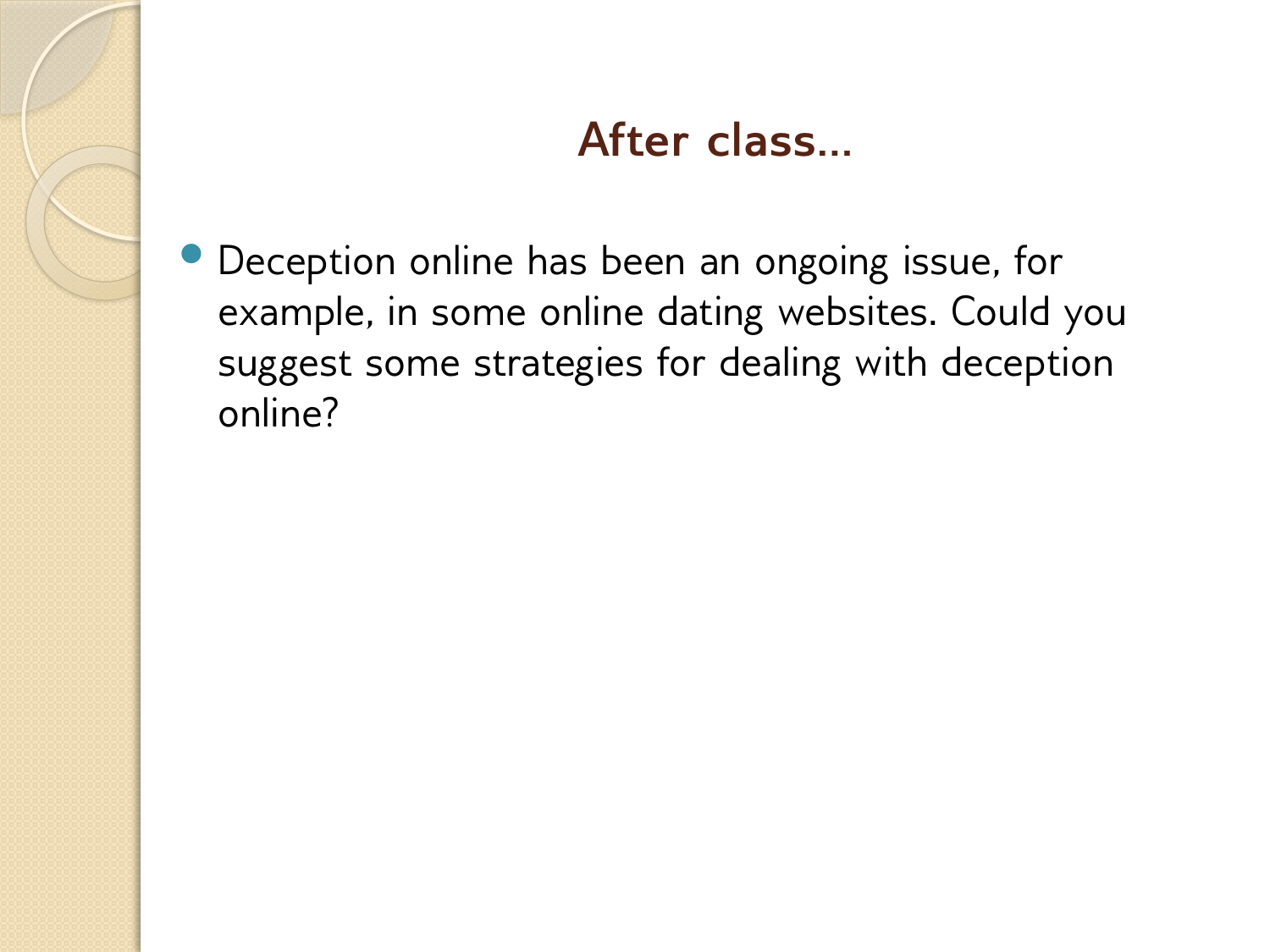

# After class…
Deception online has been an ongoing issue, for example, in some online dating websites. Could you suggest some strategies for dealing with deception online?